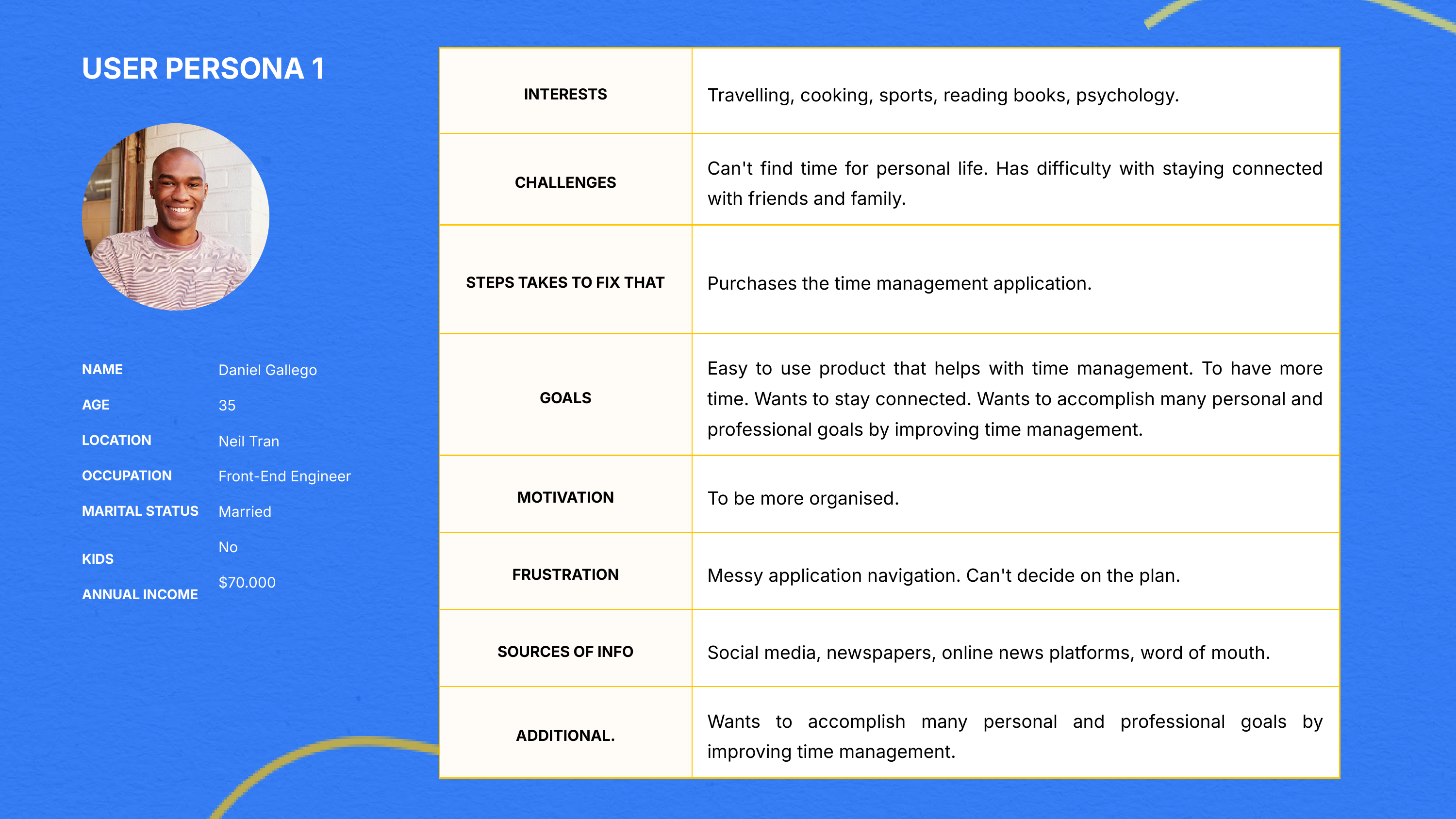

| INTERESTS | Travelling, cooking, sports, reading books, psychology. |
| --- | --- |
| CHALLENGES | Can't find time for personal life. Has difficulty with staying connected with friends and family. |
| STEPS TAKES TO FIX THAT | Purchases the time management application. |
| GOALS | Easy to use product that helps with time management. To have more time. Wants to stay connected. Wants to accomplish many personal and professional goals by improving time management. |
| MOTIVATION | To be more organised. |
| FRUSTRATION | Messy application navigation. Can't decide on the plan. |
| SOURCES OF INFO | Social media, newspapers, online news platforms, word of mouth. |
| ADDITIONAL. | Wants to accomplish many personal and professional goals by improving time management. |
USER PERSONA 1

NAME
AGE
LOCATION
OCCUPATION
MARITAL STATUS
KIDS
ANNUAL INCOME
Daniel Gallego
35
Neil Tran
Front-End Engineer
Married
No
$70.000